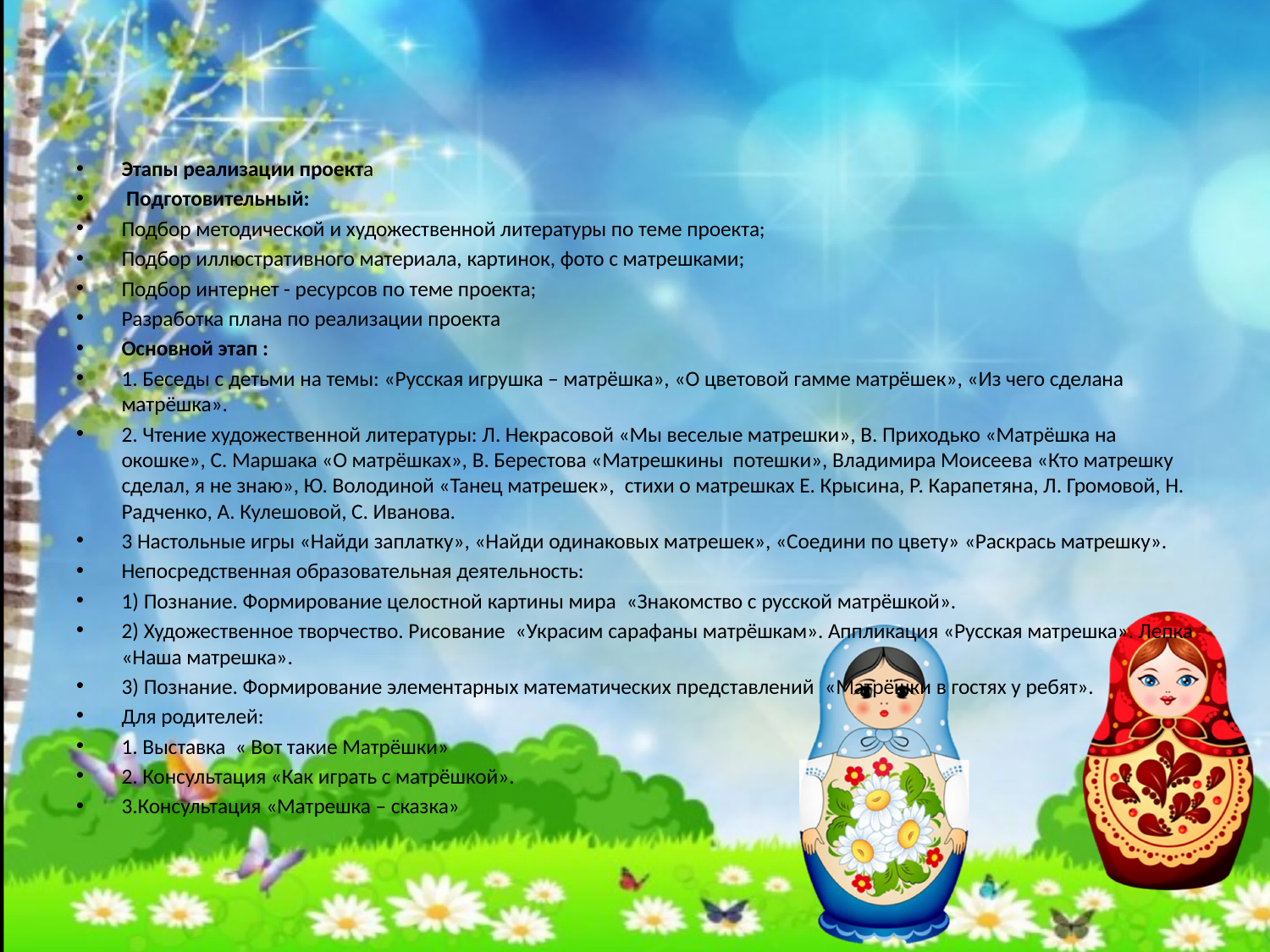

#
Этапы реализации проекта
 Подготовительный:
Подбор методической и художественной литературы по теме проекта;
Подбор иллюстративного материала, картинок, фото с матрешками;
Подбор интернет - ресурсов по теме проекта;
Разработка плана по реализации проекта
Основной этап :
1. Беседы с детьми на темы: «Русская игрушка – матрёшка», «О цветовой гамме матрёшек», «Из чего сделана матрёшка».
2. Чтение художественной литературы: Л. Некрасовой «Мы веселые матрешки», В. Приходько «Матрёшка на окошке», С. Маршака «О матрёшках», В. Берестова «Матрешкины  потешки», Владимира Моисеева «Кто матрешку сделал, я не знаю», Ю. Володиной «Танец матрешек»,  стихи о матрешках Е. Крысина, Р. Карапетяна, Л. Громовой, Н. Радченко, А. Кулешовой, С. Иванова.
3 Настольные игры «Найди заплатку», «Найди одинаковых матрешек», «Соедини по цвету» «Раскрась матрешку».
Непосредственная образовательная деятельность:
1) Познание. Формирование целостной картины мира  «Знакомство с русской матрёшкой».
2) Художественное творчество. Рисование  «Украсим сарафаны матрёшкам». Аппликация «Русская матрешка». Лепка «Наша матрешка».
3) Познание. Формирование элементарных математических представлений  «Матрёшки в гостях у ребят».
Для родителей:
1. Выставка  « Вот такие Матрёшки»
2. Консультация «Как играть с матрёшкой».
3.Консультация «Матрешка – сказка»